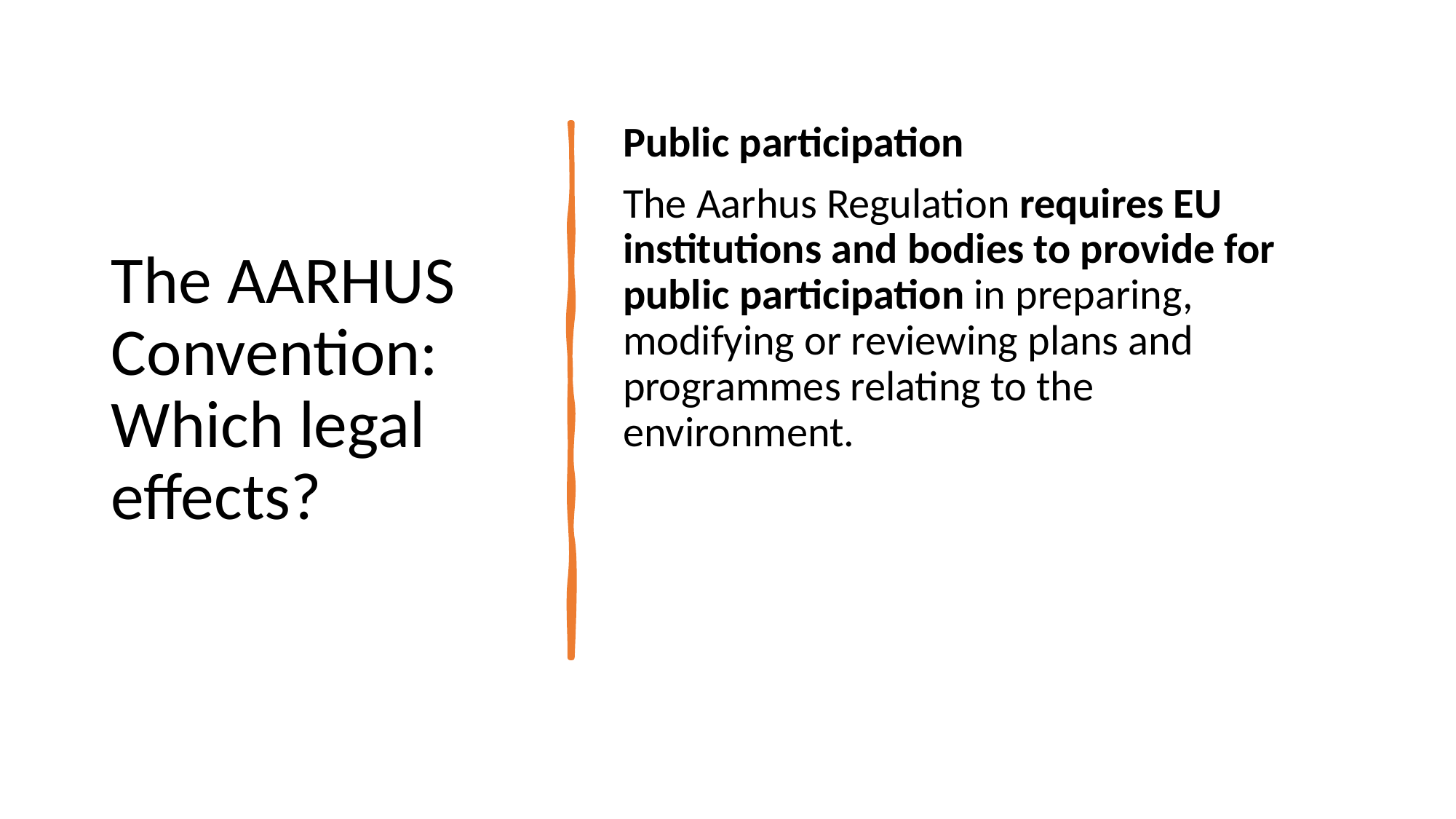

# The AARHUS Convention: Which legal effects?
Public participation
The Aarhus Regulation requires EU institutions and bodies to provide for public participation in preparing, modifying or reviewing plans and programmes relating to the environment.